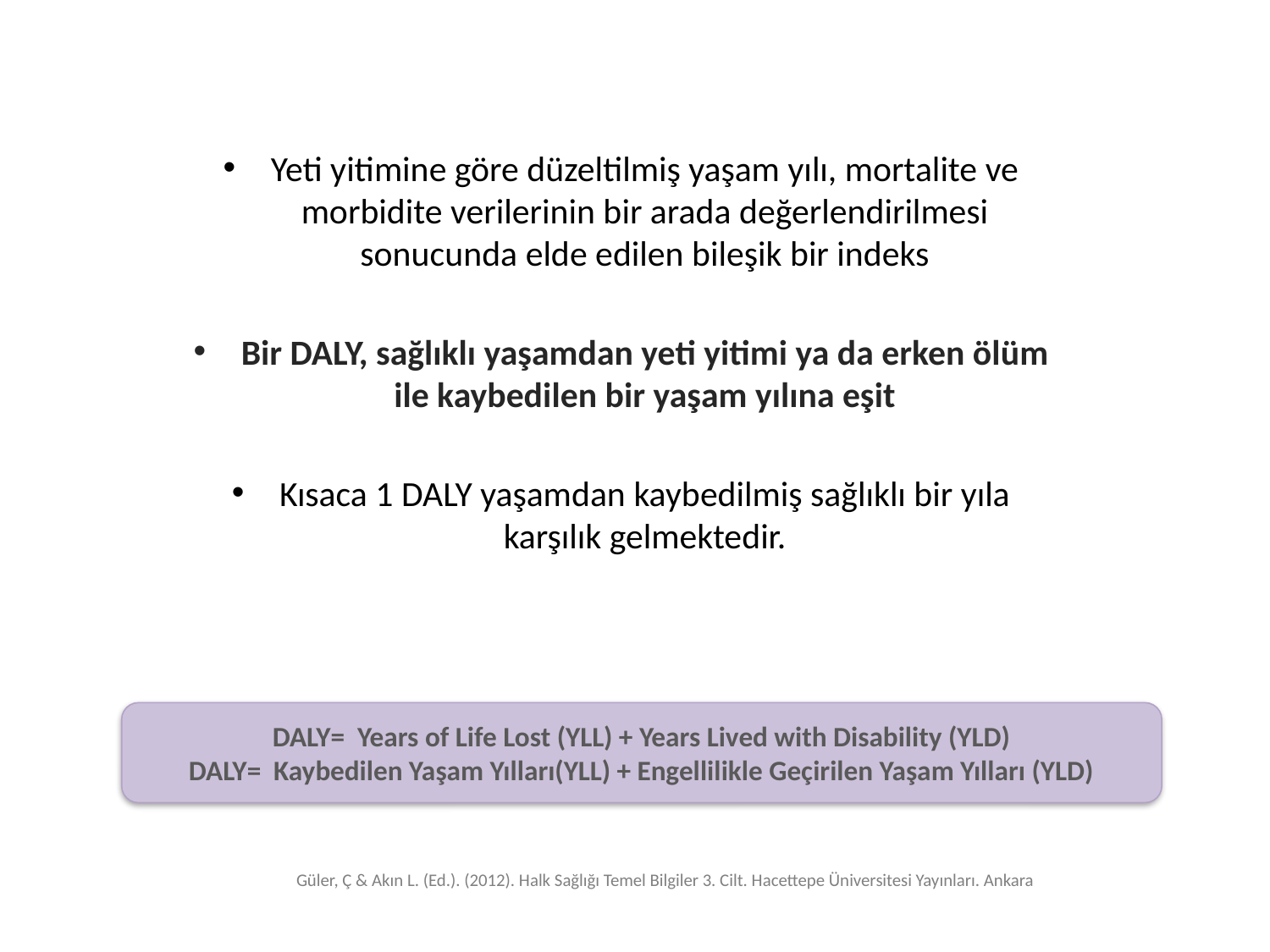

Yeti yitimine göre düzeltilmiş yaşam yılı, mortalite ve morbidite verilerinin bir arada değerlendirilmesi sonucunda elde edilen bileşik bir indeks

Bir DALY, sağlıklı yaşamdan yeti yitimi ya da erken ölüm ile kaybedilen bir yaşam yılına eşit

Kısaca 1 DALY yaşamdan kaybedilmiş sağlıklı bir yıla karşılık gelmektedir.

DALY=  Years of Life Lost (YLL) + Years Lived with Disability (YLD)
DALY=  Kaybedilen Yaşam Yılları(YLL) + Engellilikle Geçirilen Yaşam Yılları (YLD)

Güler, Ç & Akın L. (Ed.). (2012). Halk Sağlığı Temel Bilgiler 3. Cilt. Hacettepe Üniversitesi Yayınları. Ankara